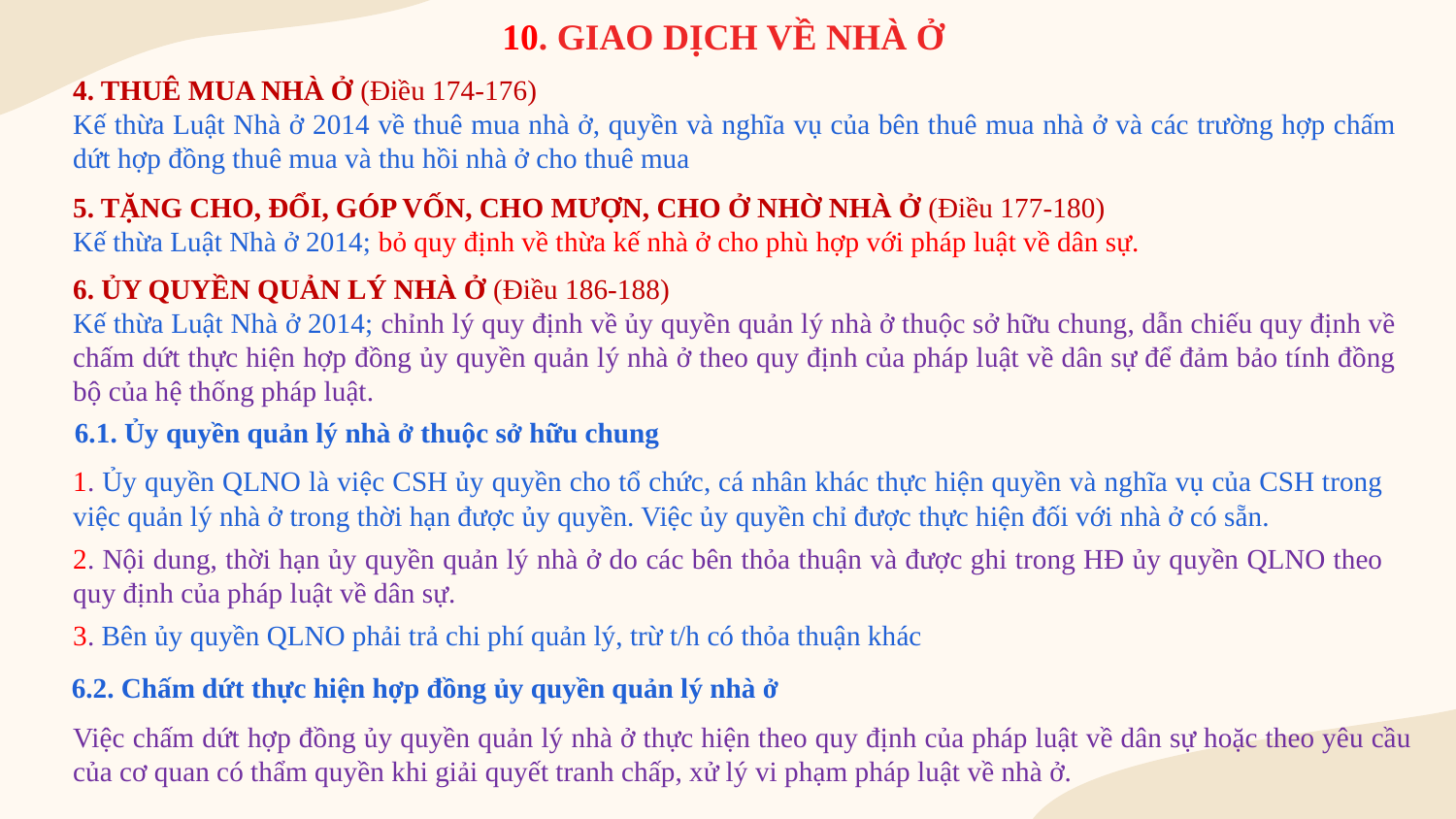

# 10. GIAO DỊCH VỀ NHÀ Ở
4. THUÊ MUA NHÀ Ở (Điều 174-176)
Kế thừa Luật Nhà ở 2014 về thuê mua nhà ở, quyền và nghĩa vụ của bên thuê mua nhà ở và các trường hợp chấm dứt hợp đồng thuê mua và thu hồi nhà ở cho thuê mua
5. TẶNG CHO, ĐỔI, GÓP VỐN, CHO MƯỢN, CHO Ở NHỜ NHÀ Ở (Điều 177-180)
Kế thừa Luật Nhà ở 2014; bỏ quy định về thừa kế nhà ở cho phù hợp với pháp luật về dân sự.
6. ỦY QUYỀN QUẢN LÝ NHÀ Ở (Điều 186-188)
Kế thừa Luật Nhà ở 2014; chỉnh lý quy định về ủy quyền quản lý nhà ở thuộc sở hữu chung, dẫn chiếu quy định về chấm dứt thực hiện hợp đồng ủy quyền quản lý nhà ở theo quy định của pháp luật về dân sự để đảm bảo tính đồng bộ của hệ thống pháp luật.
6.1. Ủy quyền quản lý nhà ở thuộc sở hữu chung
1. Ủy quyền QLNO là việc CSH ủy quyền cho tổ chức, cá nhân khác thực hiện quyền và nghĩa vụ của CSH trong việc quản lý nhà ở trong thời hạn được ủy quyền. Việc ủy quyền chỉ được thực hiện đối với nhà ở có sẵn.
2. Nội dung, thời hạn ủy quyền quản lý nhà ở do các bên thỏa thuận và được ghi trong HĐ ủy quyền QLNO theo quy định của pháp luật về dân sự.
3. Bên ủy quyền QLNO phải trả chi phí quản lý, trừ t/h có thỏa thuận khác
6.2. Chấm dứt thực hiện hợp đồng ủy quyền quản lý nhà ở
Việc chấm dứt hợp đồng ủy quyền quản lý nhà ở thực hiện theo quy định của pháp luật về dân sự hoặc theo yêu cầu của cơ quan có thẩm quyền khi giải quyết tranh chấp, xử lý vi phạm pháp luật về nhà ở.